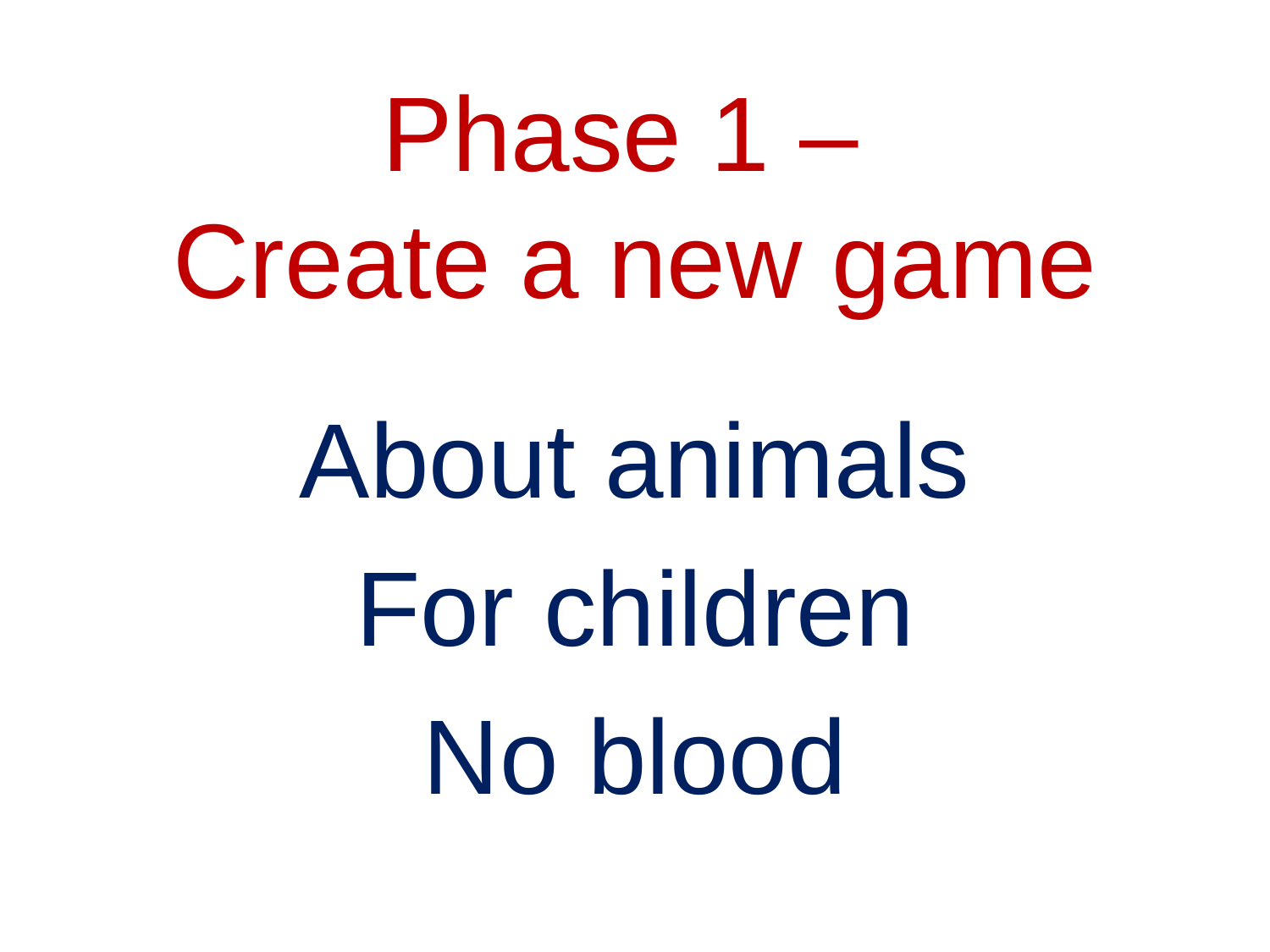

# Phase 1 – Create a new game
About animals
For children
No blood